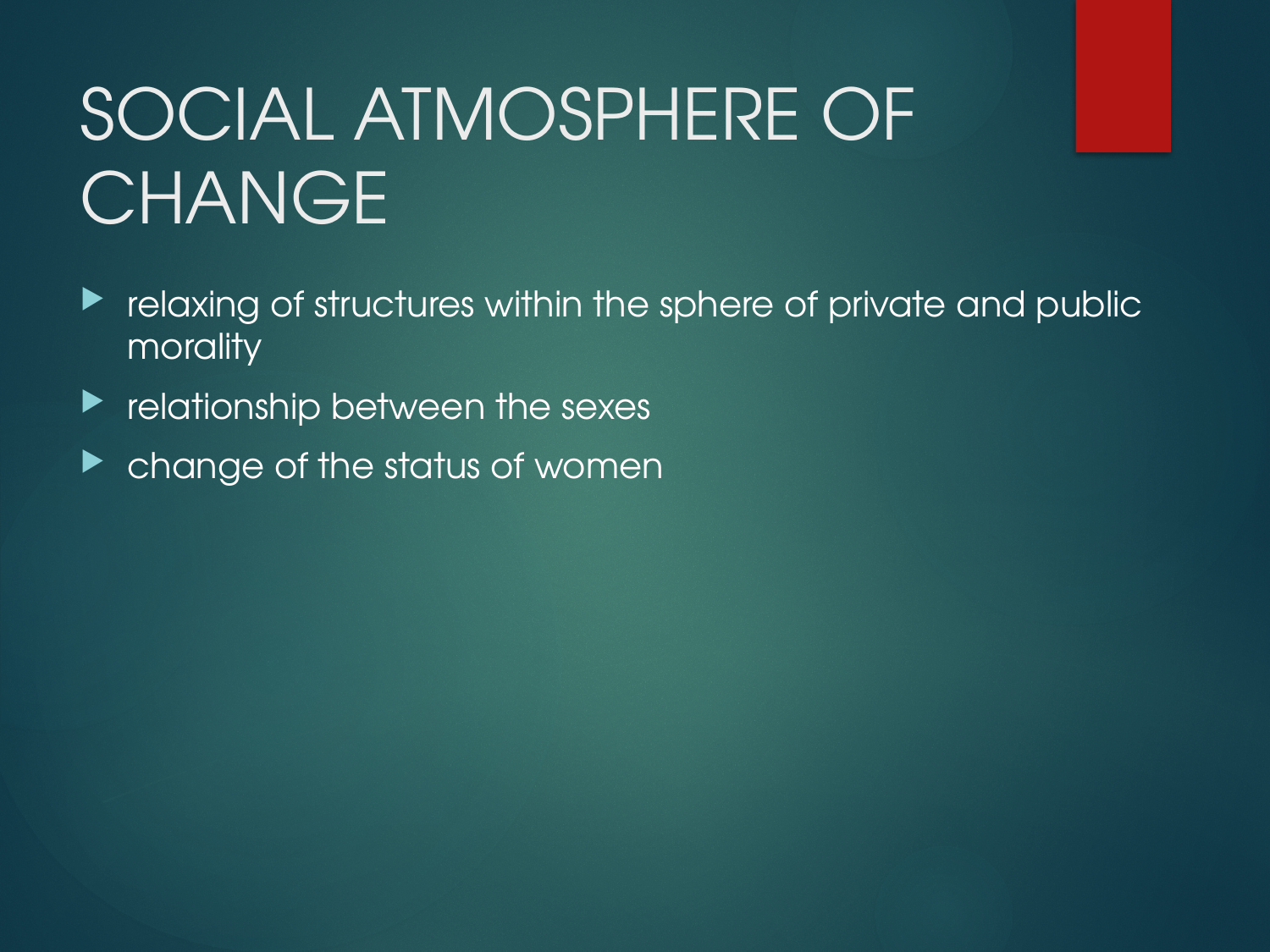

# SOCIAL ATMOSPHERE OF CHANGE
relaxing of structures within the sphere of private and public morality
relationship between the sexes
change of the status of women